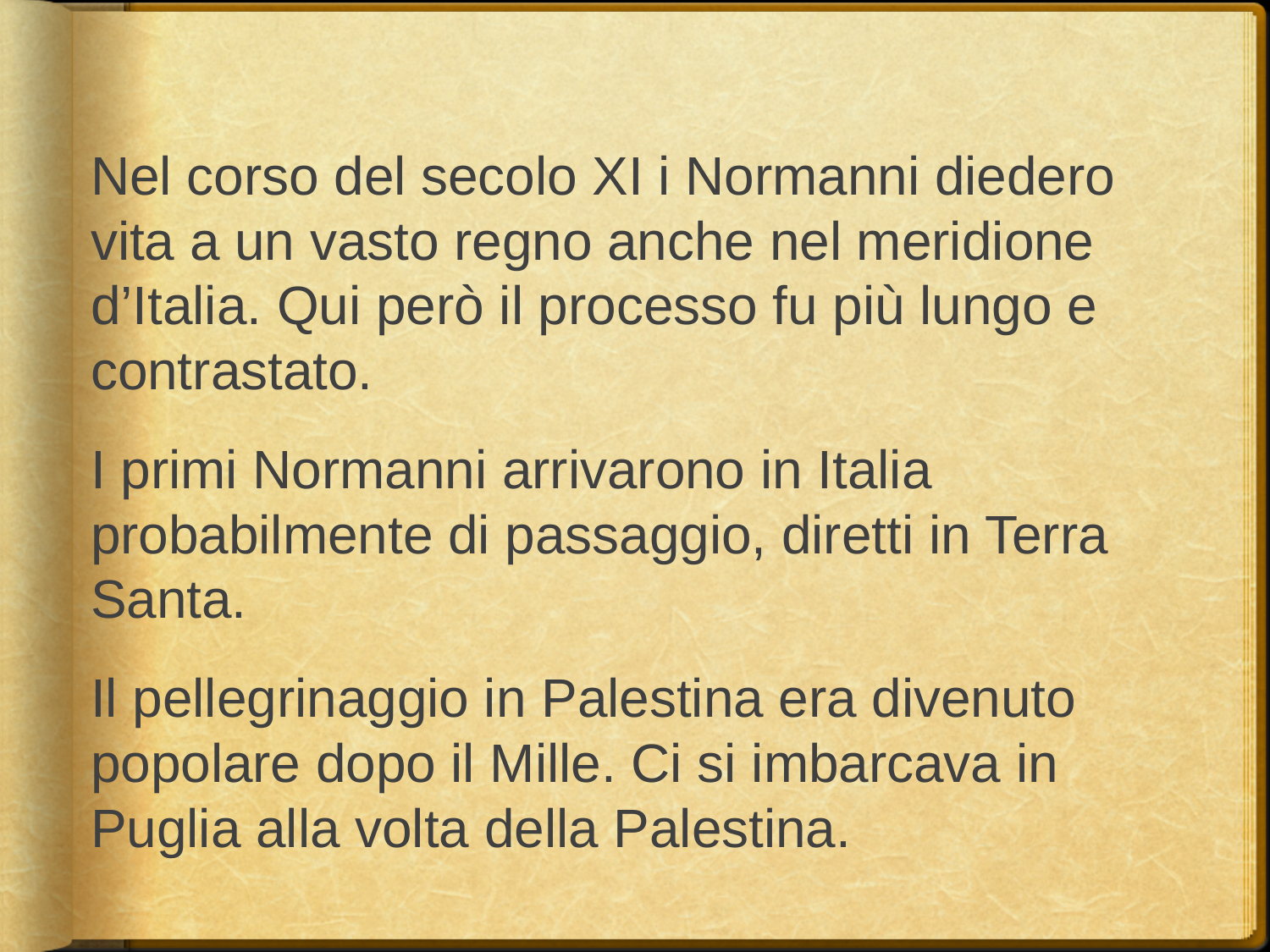

Nel corso del secolo XI i Normanni diedero vita a un vasto regno anche nel meridione d’Italia. Qui però il processo fu più lungo e contrastato.
I primi Normanni arrivarono in Italia probabilmente di passaggio, diretti in Terra Santa.
Il pellegrinaggio in Palestina era divenuto popolare dopo il Mille. Ci si imbarcava in Puglia alla volta della Palestina.